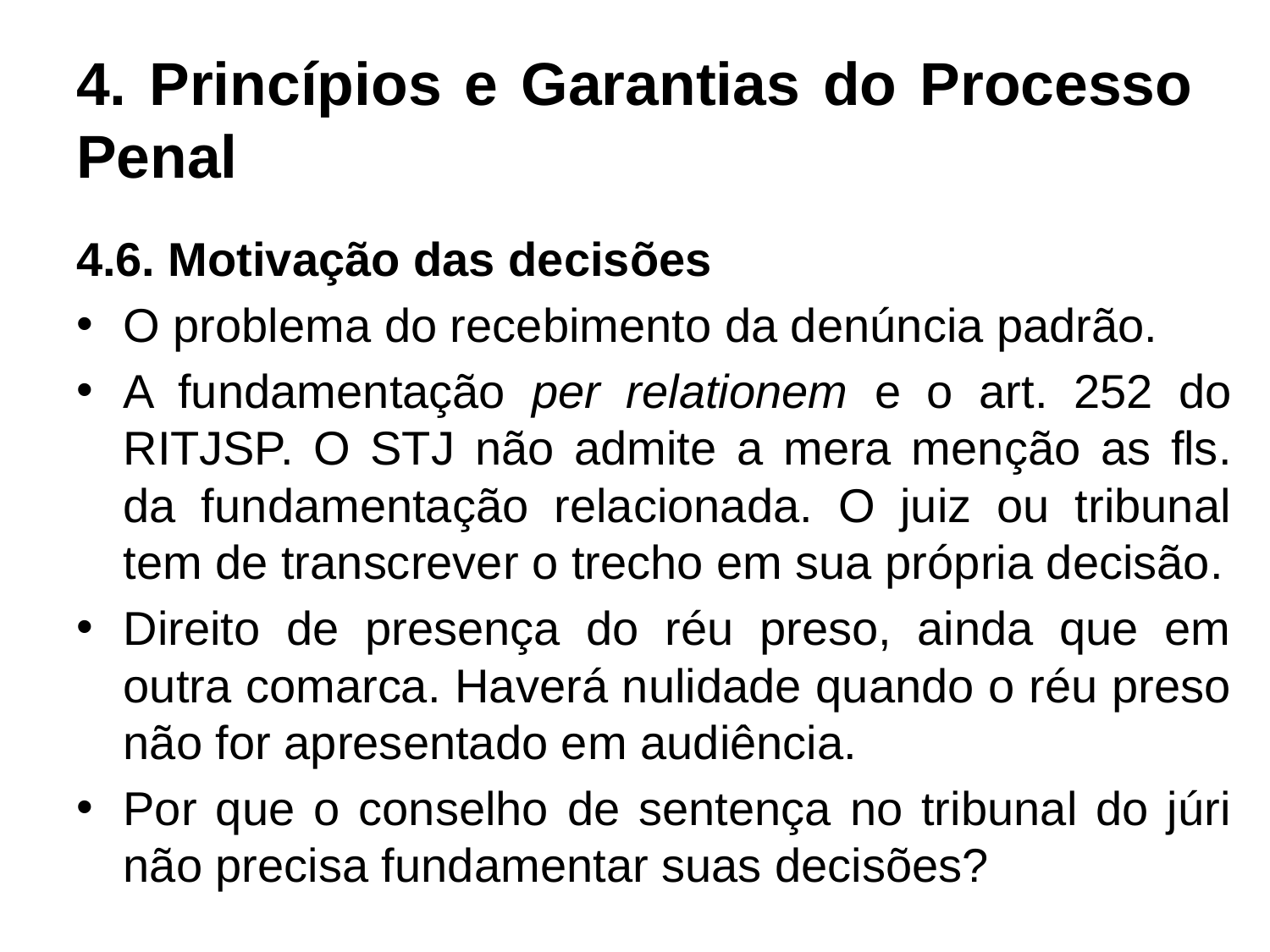

# 4. Princípios e Garantias do Processo Penal
4.6. Motivação das decisões
O problema do recebimento da denúncia padrão.
A fundamentação per relationem e o art. 252 do RITJSP. O STJ não admite a mera menção as fls. da fundamentação relacionada. O juiz ou tribunal tem de transcrever o trecho em sua própria decisão.
Direito de presença do réu preso, ainda que em outra comarca. Haverá nulidade quando o réu preso não for apresentado em audiência.
Por que o conselho de sentença no tribunal do júri não precisa fundamentar suas decisões?